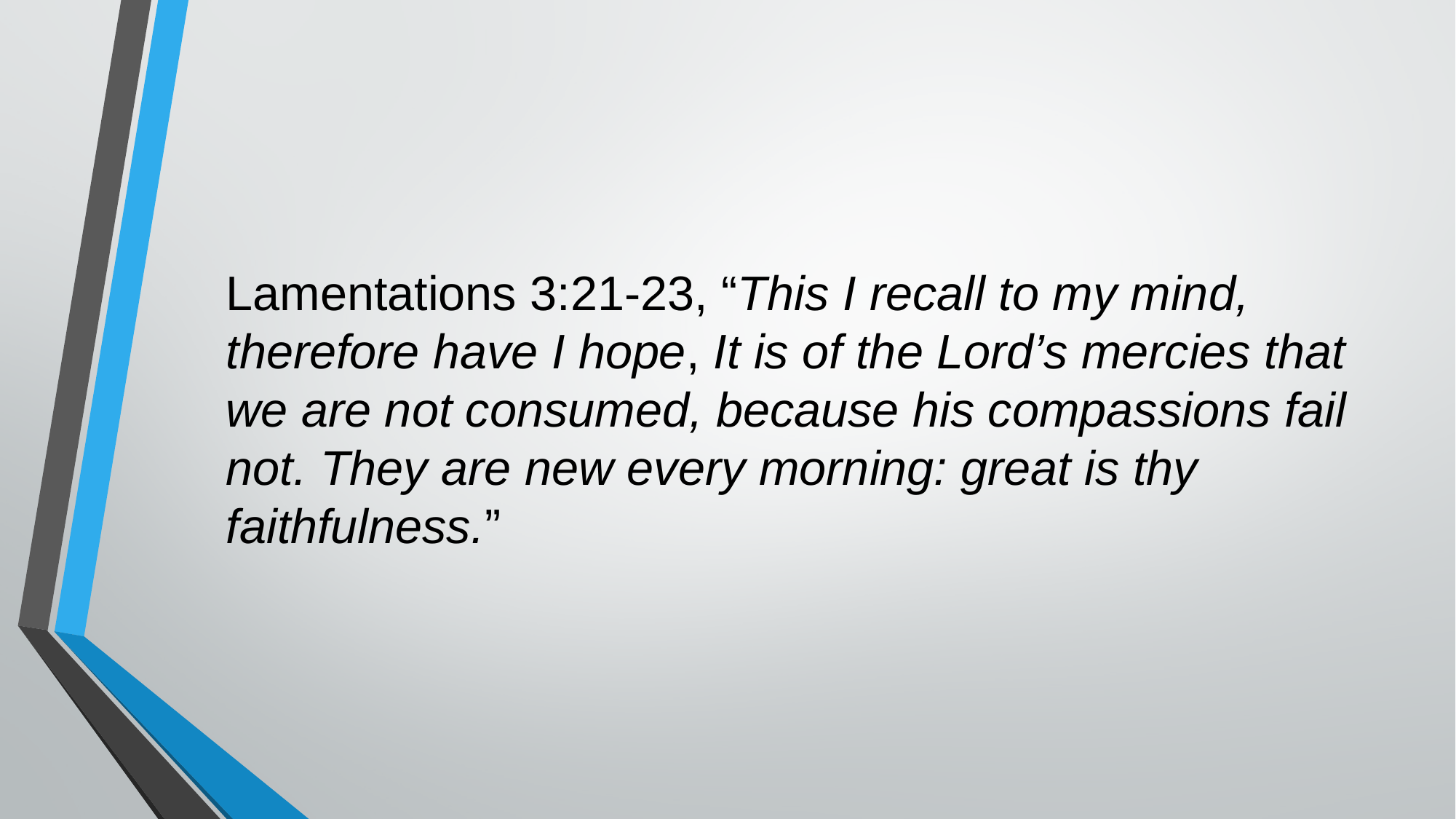

#
Lamentations 3:21-23, “This I recall to my mind, therefore have I hope, It is of the Lord’s mercies that we are not consumed, because his compassions fail not. They are new every morning: great is thy faithfulness.”